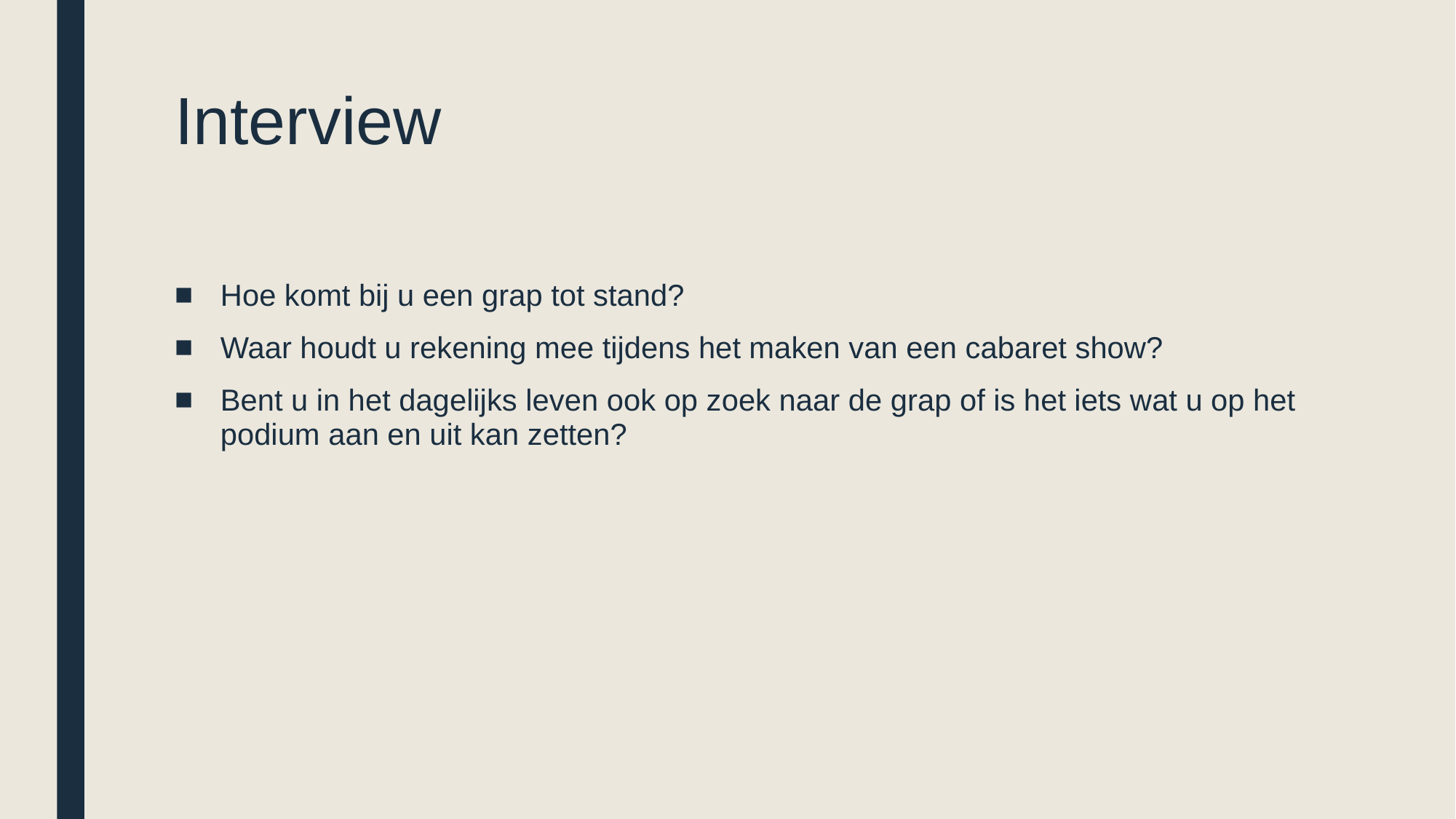

# Interview
Hoe komt bij u een grap tot stand?
Waar houdt u rekening mee tijdens het maken van een cabaret show?
Bent u in het dagelijks leven ook op zoek naar de grap of is het iets wat u op het podium aan en uit kan zetten?